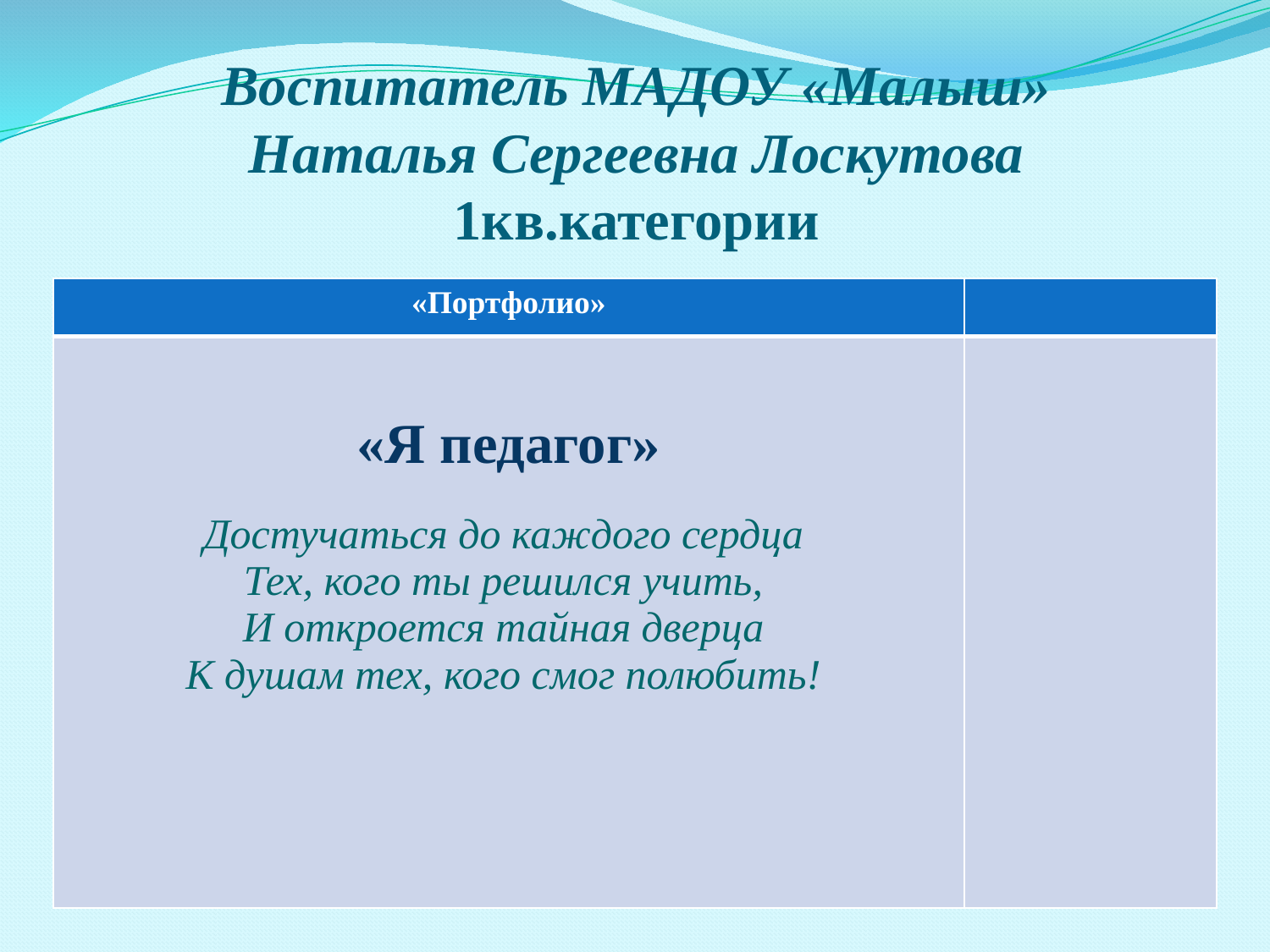

# Воспитатель МАДОУ «Малыш» Наталья Сергеевна Лоскутова 1кв.категории
| «Портфолио» |  |
| --- | --- |
| «Я педагог» Достучаться до каждого сердца Тех, кого ты решился учить, И откроется тайная дверца К душам тех, кого смог полюбить! |  |